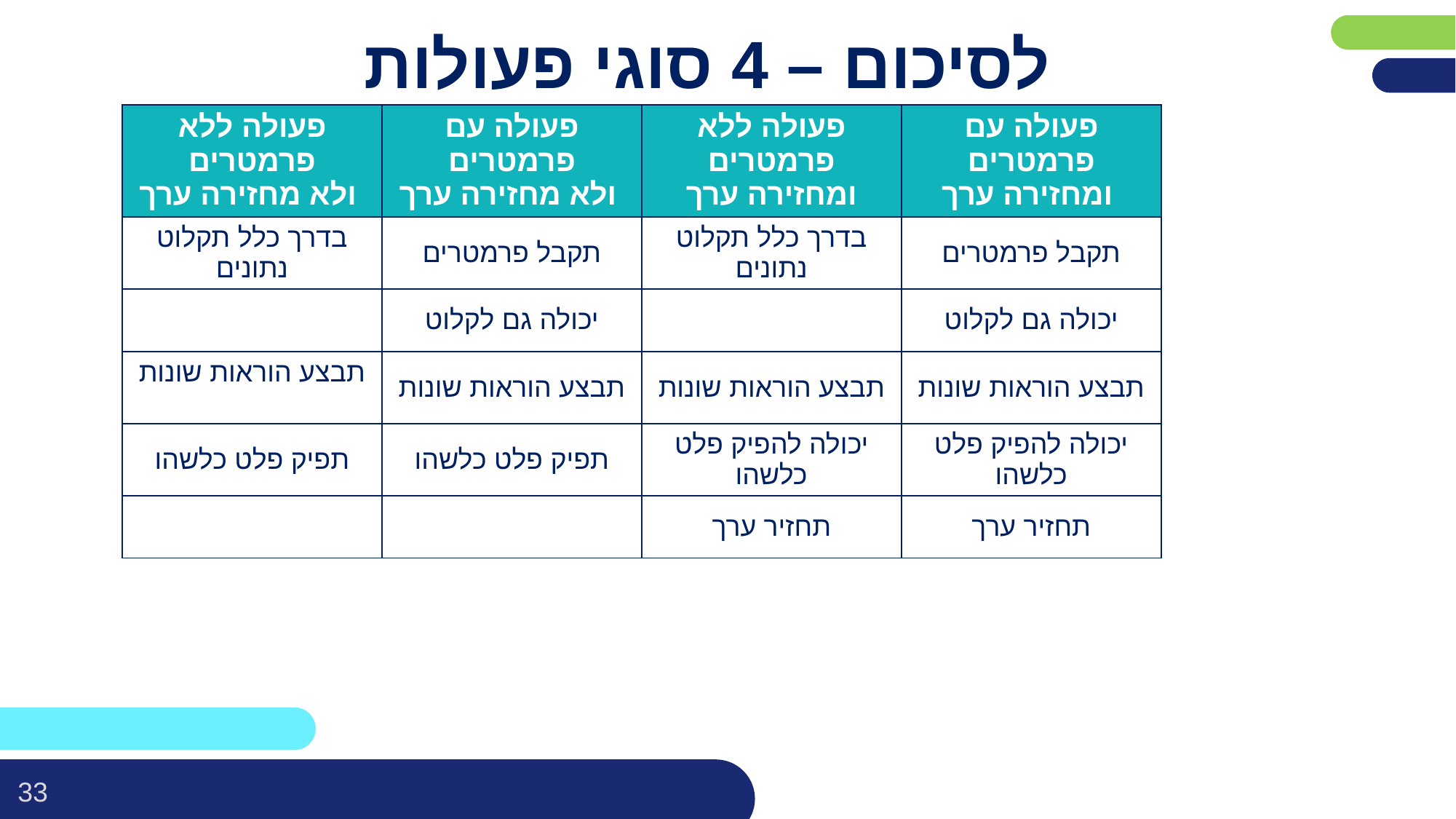

# לסיכום – 4 סוגי פעולות
תוכלו להעתיק את הטבלה, להדביק אותה בשקופית אחרת ולמלא אותה בטקסט בהתאם לרצונכם. תוכלו גם למחוק שורות או עמודות שאינכם צריכים.

(אם אין לכם צורך בשקופית זו, מחקו אותה)
| פעולה ללא פרמטרים ולא מחזירה ערך | פעולה עם פרמטרים ולא מחזירה ערך | פעולה ללא פרמטרים ומחזירה ערך | פעולה עם פרמטרים ומחזירה ערך |
| --- | --- | --- | --- |
| בדרך כלל תקלוט נתונים | תקבל פרמטרים | בדרך כלל תקלוט נתונים | תקבל פרמטרים |
|  | יכולה גם לקלוט |  | יכולה גם לקלוט |
| תבצע הוראות שונות | תבצע הוראות שונות | תבצע הוראות שונות | תבצע הוראות שונות |
| תפיק פלט כלשהו | תפיק פלט כלשהו | יכולה להפיק פלט כלשהו | יכולה להפיק פלט כלשהו |
|  |  | תחזיר ערך | תחזיר ערך |